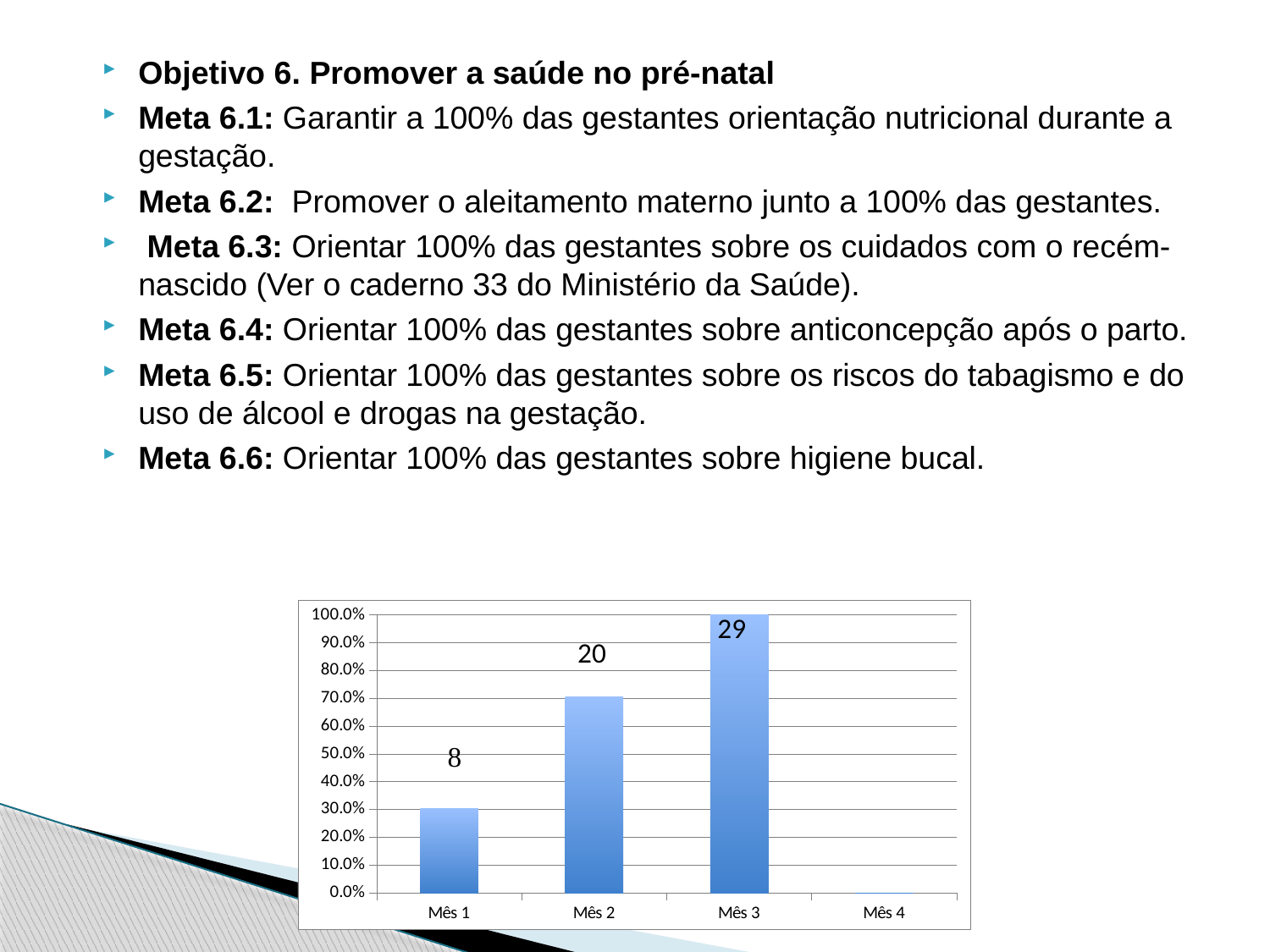

Objetivo 6. Promover a saúde no pré-natal
Meta 6.1: Garantir a 100% das gestantes orientação nutricional durante a gestação.
Meta 6.2:  Promover o aleitamento materno junto a 100% das gestantes.
 Meta 6.3: Orientar 100% das gestantes sobre os cuidados com o recém-nascido (Ver o caderno 33 do Ministério da Saúde).
Meta 6.4: Orientar 100% das gestantes sobre anticoncepção após o parto.
Meta 6.5: Orientar 100% das gestantes sobre os riscos do tabagismo e do uso de álcool e drogas na gestação.
Meta 6.6: Orientar 100% das gestantes sobre higiene bucal.

### Chart

| Category | Proporção de gestantes que receberam  orientação sobre higiene bucal |
|---|---|
| Mês 1 | 0.30434782608695665 |
| Mês 2 | 0.7037037037037037 |
| Mês 3 | 1.0 |
| Mês 4 | 0.0 |